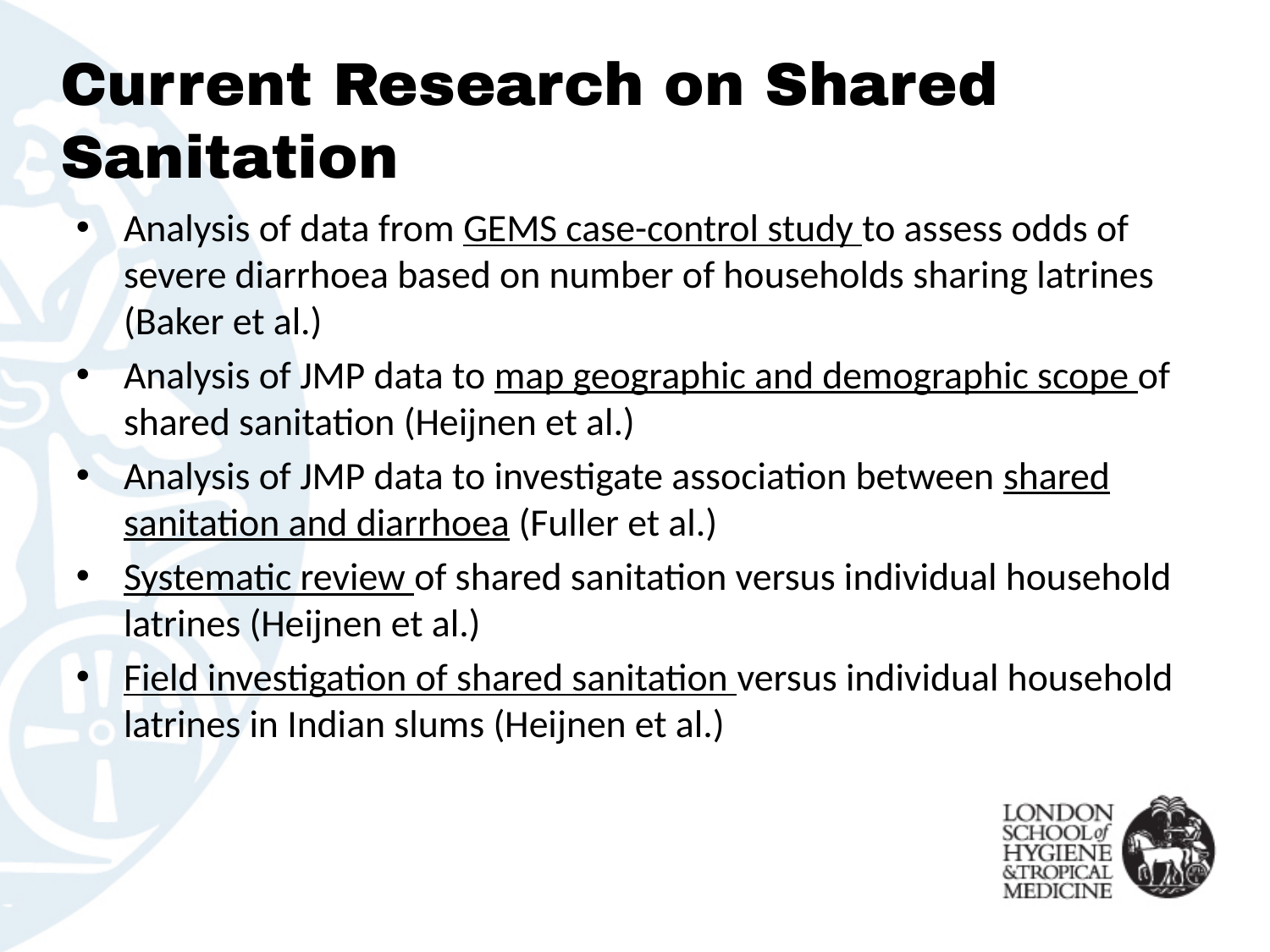

# Current Research on Shared Sanitation
Analysis of data from GEMS case-control study to assess odds of severe diarrhoea based on number of households sharing latrines (Baker et al.)
Analysis of JMP data to map geographic and demographic scope of shared sanitation (Heijnen et al.)
Analysis of JMP data to investigate association between shared sanitation and diarrhoea (Fuller et al.)
Systematic review of shared sanitation versus individual household latrines (Heijnen et al.)
Field investigation of shared sanitation versus individual household latrines in Indian slums (Heijnen et al.)